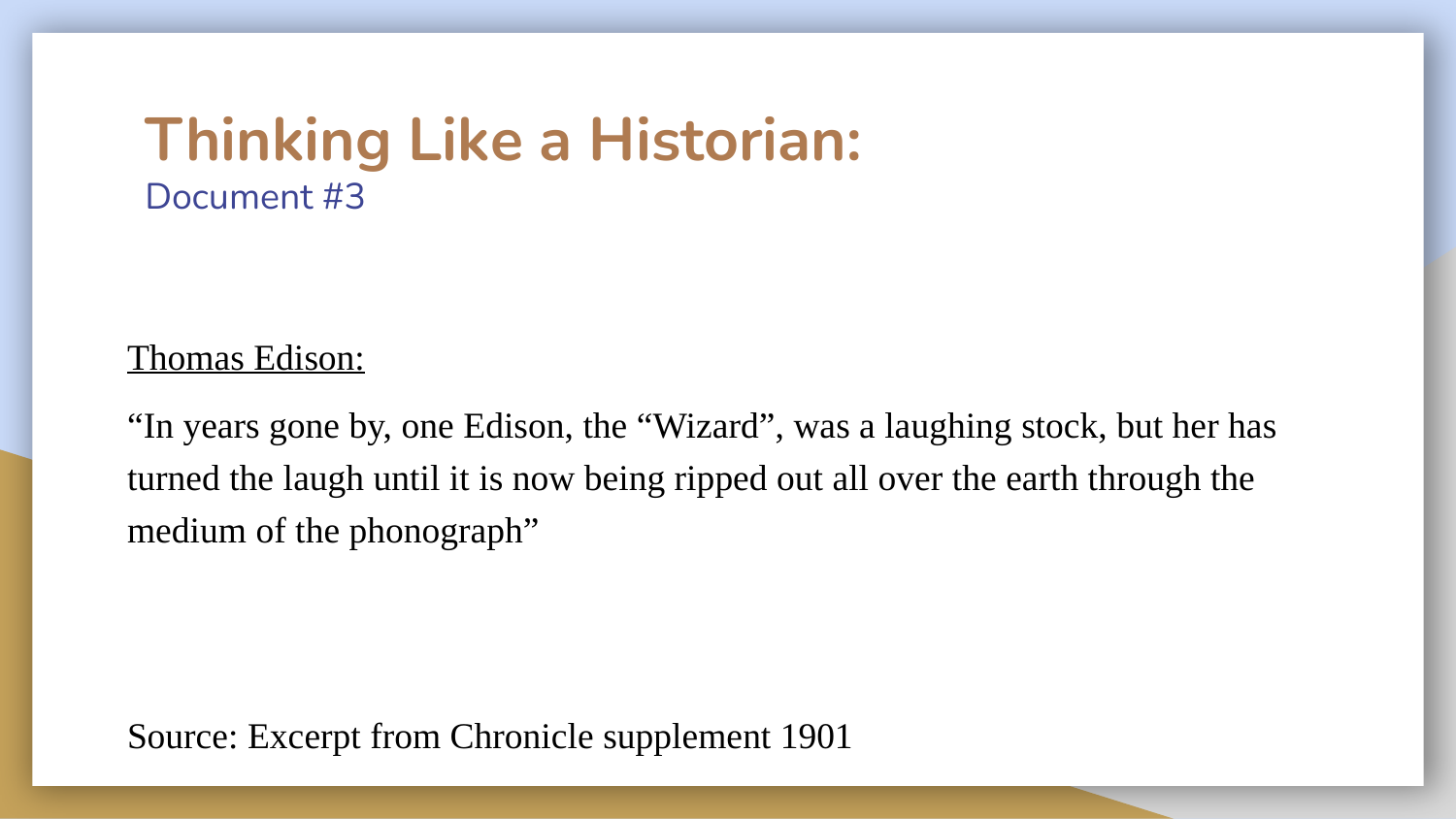

# Thinking Like a Historian:
Document #3
Thomas Edison:
“In years gone by, one Edison, the “Wizard”, was a laughing stock, but her has turned the laugh until it is now being ripped out all over the earth through the medium of the phonograph”

Source: Excerpt from Chronicle supplement 1901